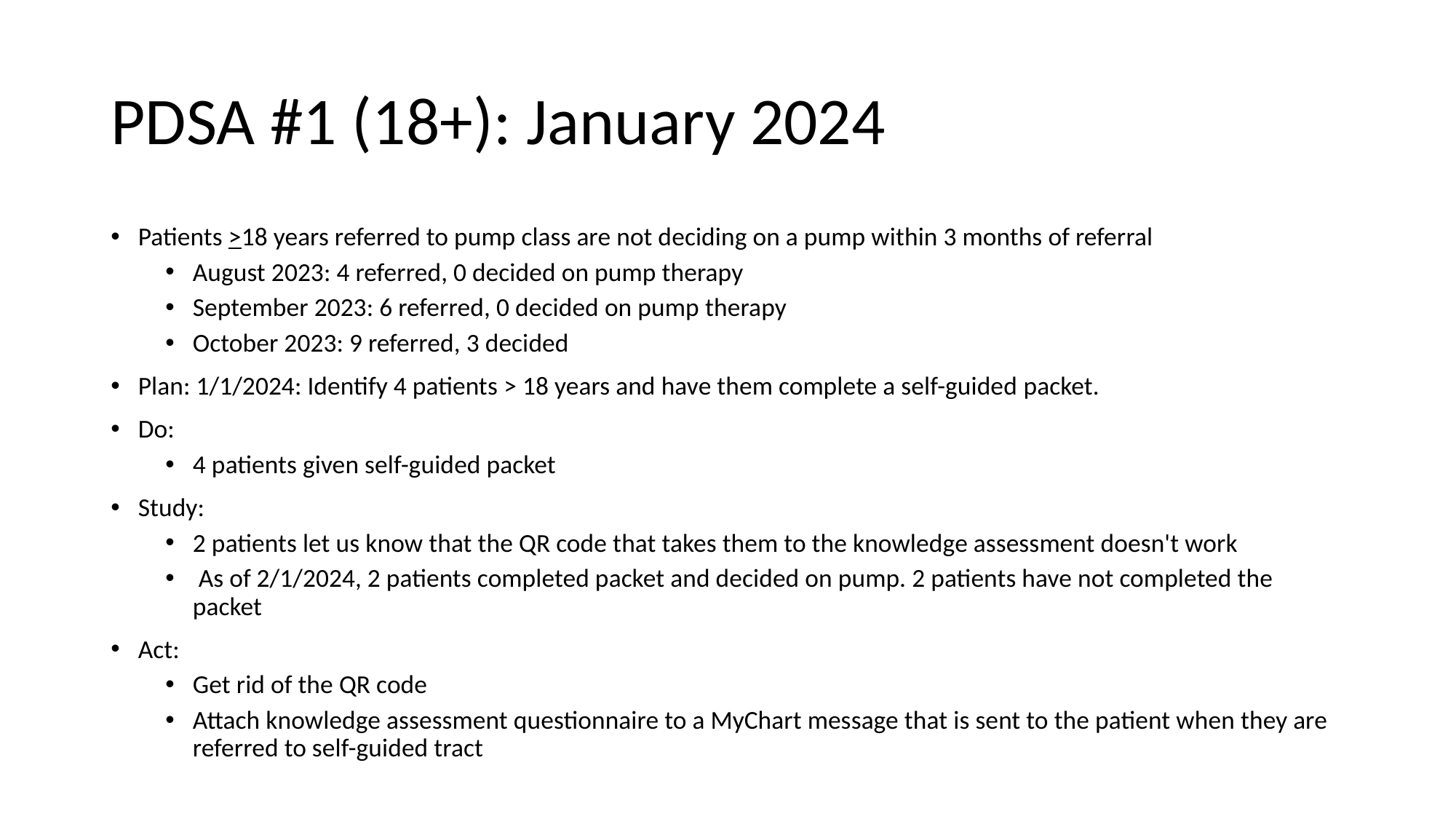

# PDSA #1 (18+): January 2024
Patients >18 years referred to pump class are not deciding on a pump within 3 months of referral
August 2023: 4 referred, 0 decided on pump therapy
September 2023: 6 referred, 0 decided on pump therapy
October 2023: 9 referred, 3 decided
Plan: 1/1/2024: Identify 4 patients > 18 years and have them complete a self-guided packet.
Do:
4 patients given self-guided packet
Study:
2 patients let us know that the QR code that takes them to the knowledge assessment doesn't work
 As of 2/1/2024, 2 patients completed packet and decided on pump. 2 patients have not completed the packet
Act:
Get rid of the QR code
Attach knowledge assessment questionnaire to a MyChart message that is sent to the patient when they are referred to self-guided tract